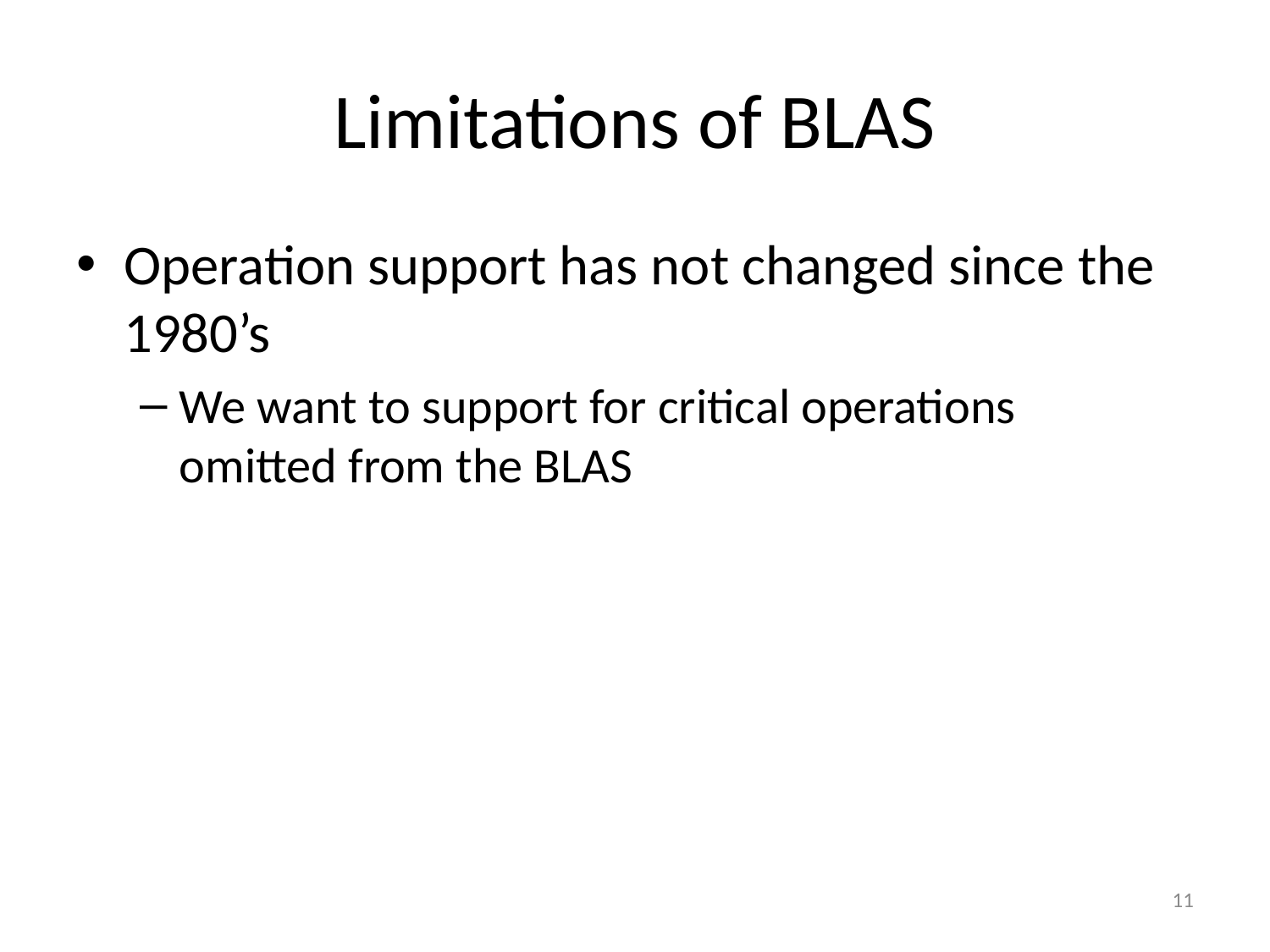

# Limitations of BLAS
Operation support has not changed since the 1980’s
We want to support for critical operations omitted from the BLAS

11